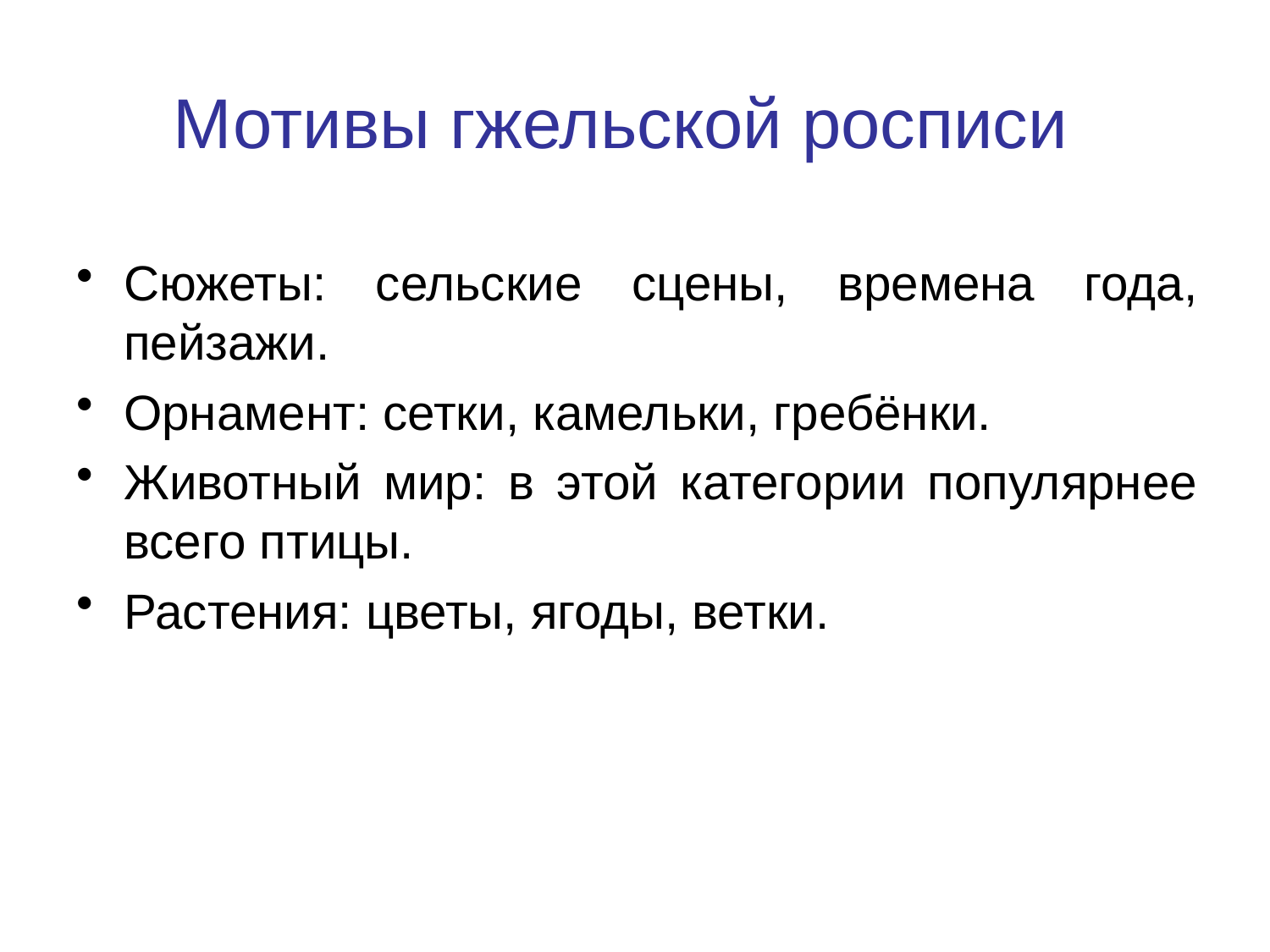

# Мотивы гжельской росписи

Сюжеты: сельские сцены, времена года, пейзажи.
Орнамент: сетки, камельки, гребёнки.
Животный мир: в этой категории популярнее всего птицы.
Растения: цветы, ягоды, ветки.